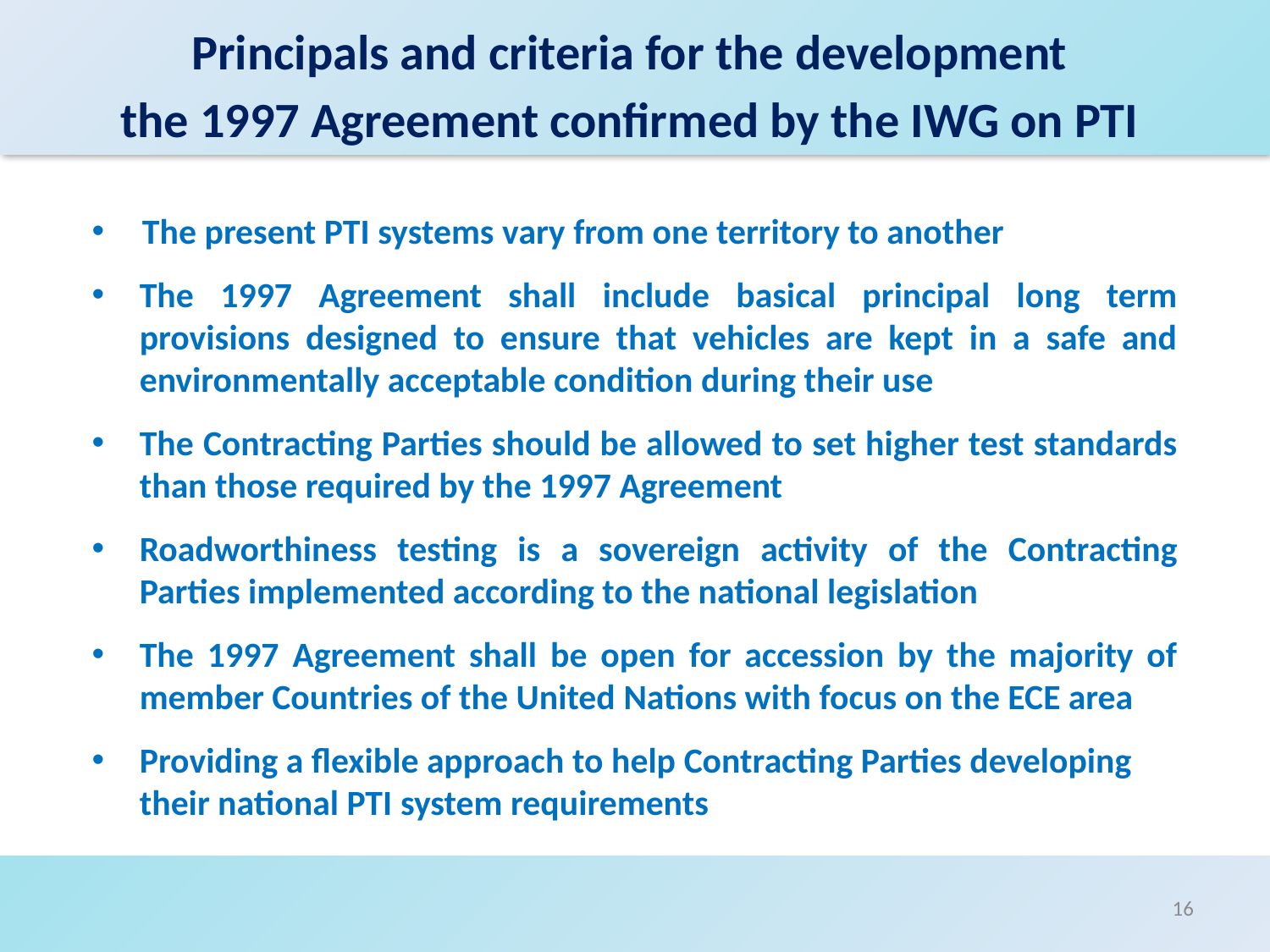

# Principals and criteria for the development the 1997 Agreement confirmed by the IWG on PTI
The present PTI systems vary from one territory to another
The 1997 Agreement shall include basical principal long term provisions designed to ensure that vehicles are kept in a safe and environmentally acceptable condition during their use
The Contracting Parties should be allowed to set higher test standards than those required by the 1997 Agreement
Roadworthiness testing is a sovereign activity of the Contracting Parties implemented according to the national legislation
The 1997 Agreement shall be open for accession by the majority of member Countries of the United Nations with focus on the ECE area
Providing a flexible approach to help Contracting Parties developing their national PTI system requirements

16